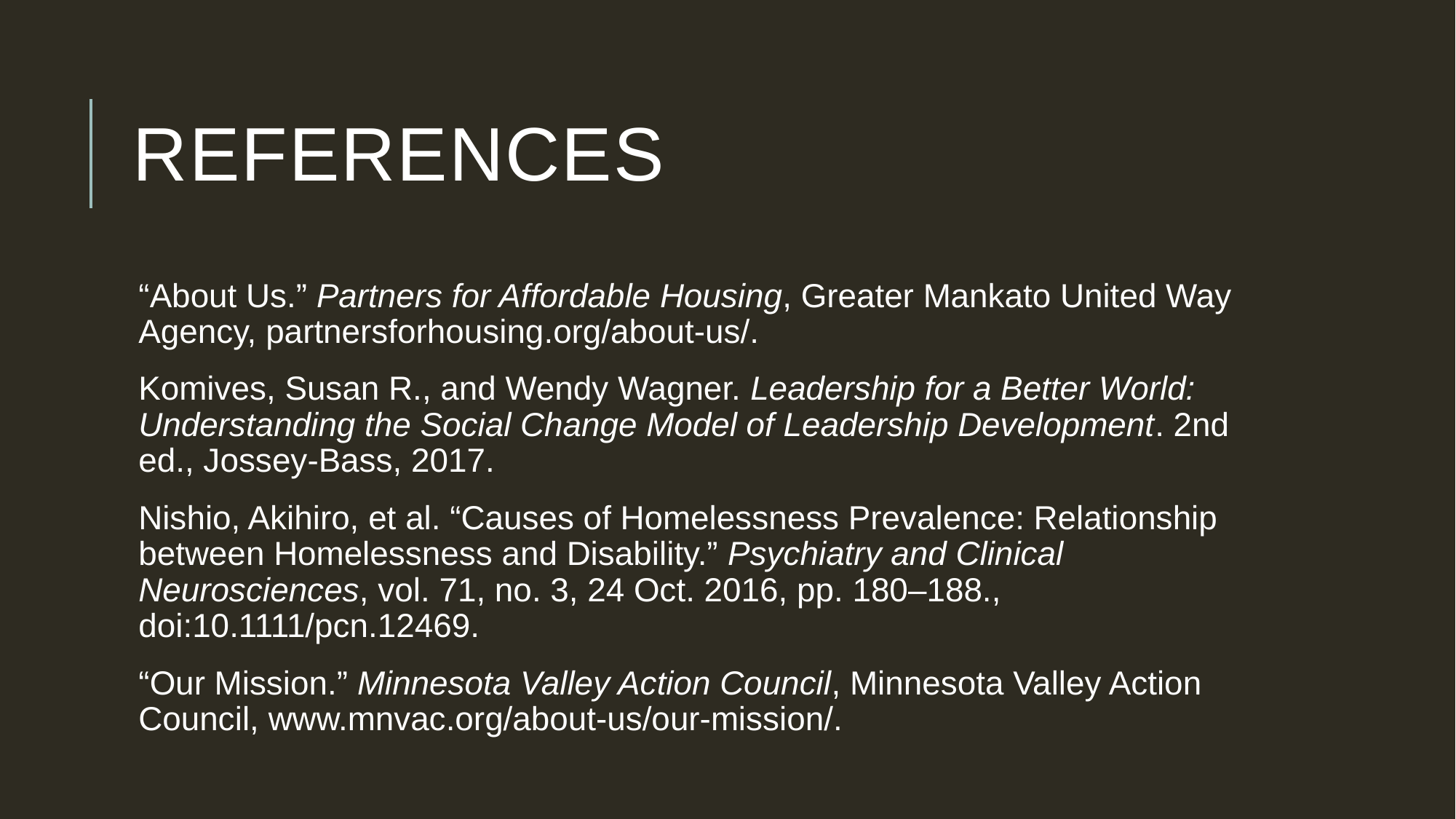

# References
“About Us.” Partners for Affordable Housing, Greater Mankato United Way Agency, partnersforhousing.org/about-us/.
Komives, Susan R., and Wendy Wagner. Leadership for a Better World: Understanding the Social Change Model of Leadership Development. 2nd ed., Jossey-Bass, 2017.
Nishio, Akihiro, et al. “Causes of Homelessness Prevalence: Relationship between Homelessness and Disability.” Psychiatry and Clinical Neurosciences, vol. 71, no. 3, 24 Oct. 2016, pp. 180–188., doi:10.1111/pcn.12469.
“Our Mission.” Minnesota Valley Action Council, Minnesota Valley Action Council, www.mnvac.org/about-us/our-mission/.